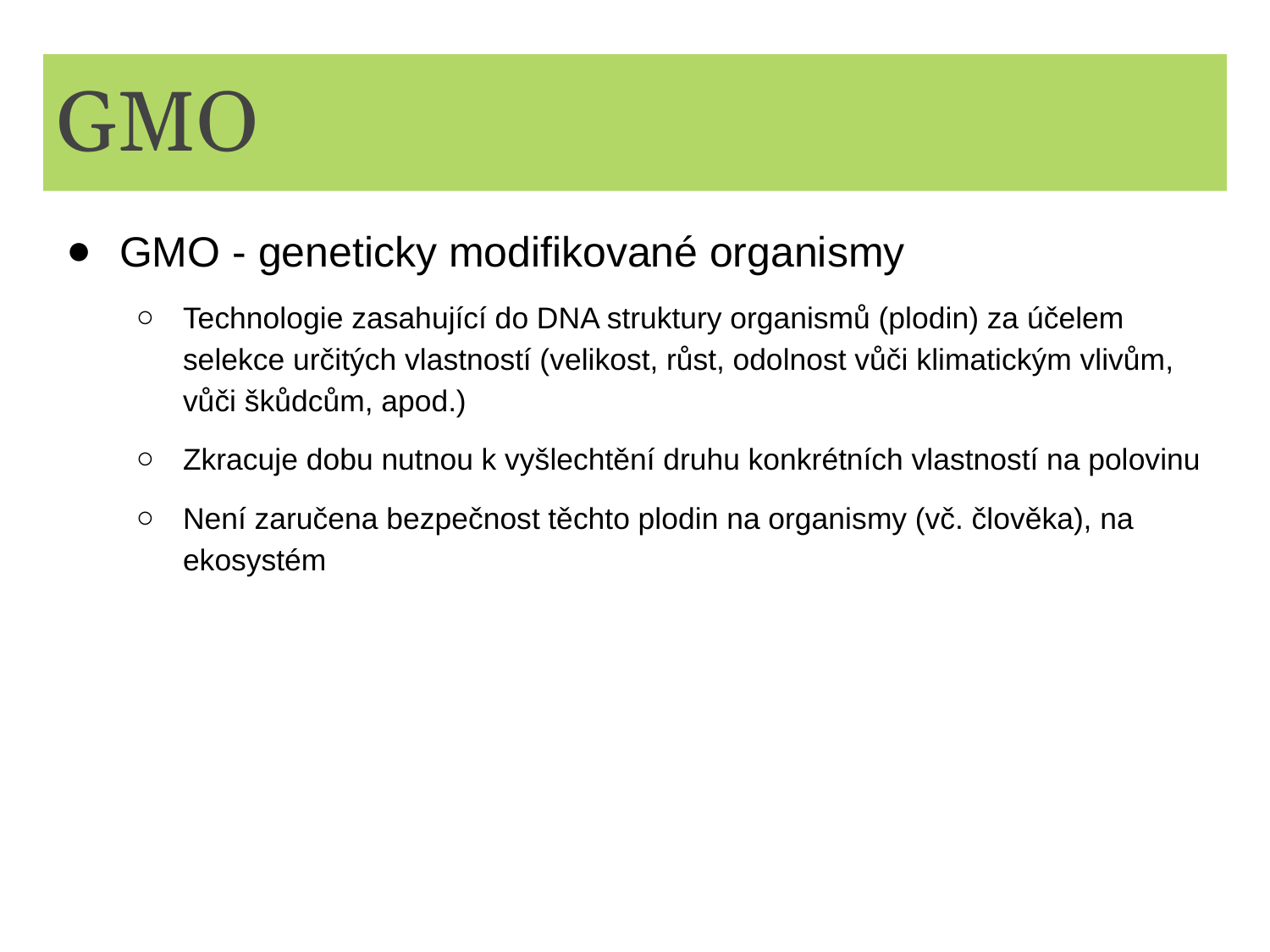

# GMO
GMO - geneticky modifikované organismy
Technologie zasahující do DNA struktury organismů (plodin) za účelem selekce určitých vlastností (velikost, růst, odolnost vůči klimatickým vlivům, vůči škůdcům, apod.)
Zkracuje dobu nutnou k vyšlechtění druhu konkrétních vlastností na polovinu
Není zaručena bezpečnost těchto plodin na organismy (vč. člověka), na ekosystém